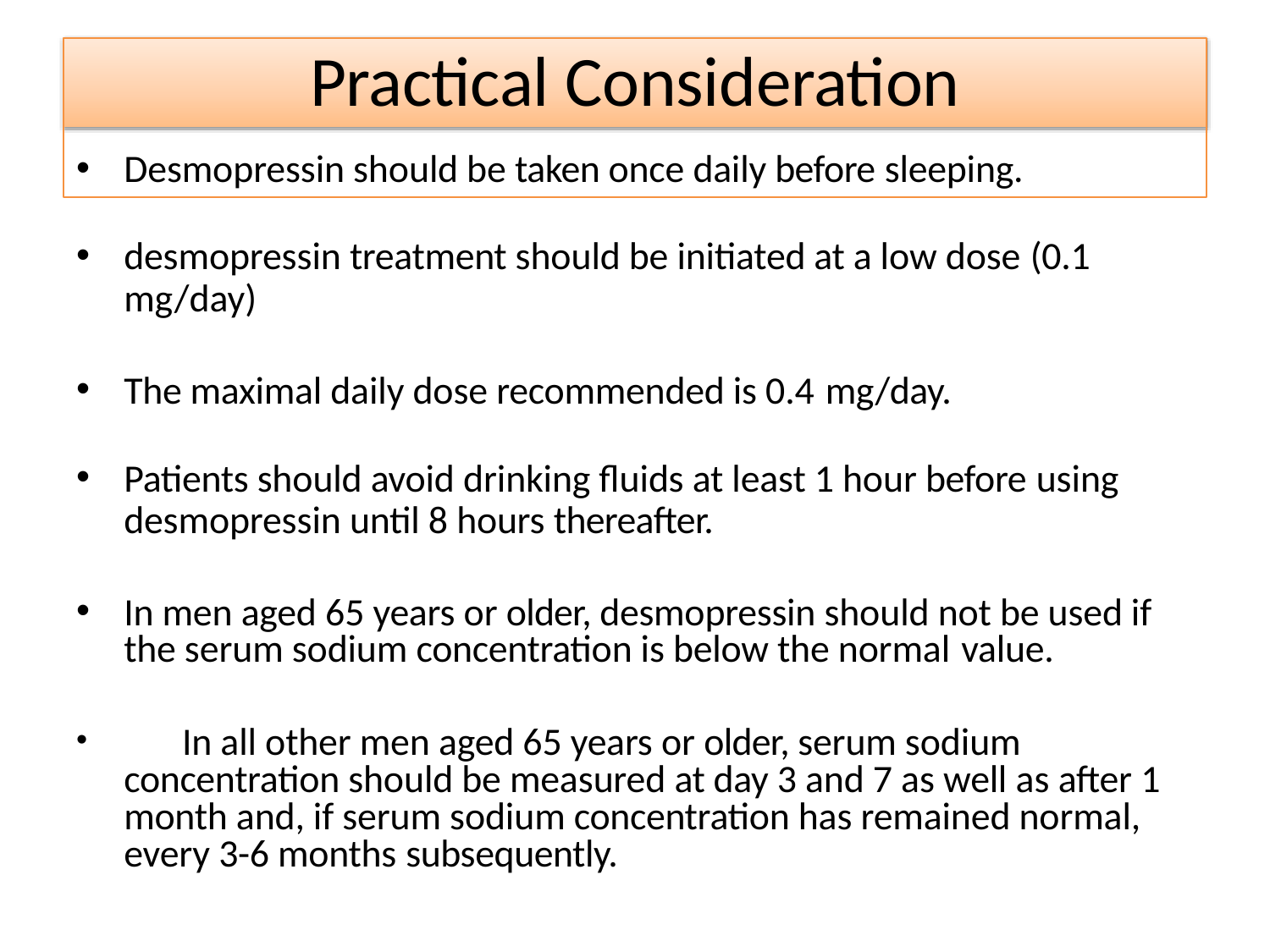

# Practical Consideration
Desmopressin should be taken once daily before sleeping.

desmopressin treatment should be initiated at a low dose (0.1
mg/day)

The maximal daily dose recommended is 0.4 mg/day.

Patients should avoid drinking fluids at least 1 hour before using
desmopressin until 8 hours thereafter.

In men aged 65 years or older, desmopressin should not be used if  the serum sodium concentration is below the normal value.

	In all other men aged 65 years or older, serum sodium  concentration should be measured at day 3 and 7 as well as after 1  month and, if serum sodium concentration has remained normal,  every 3-6 months subsequently.